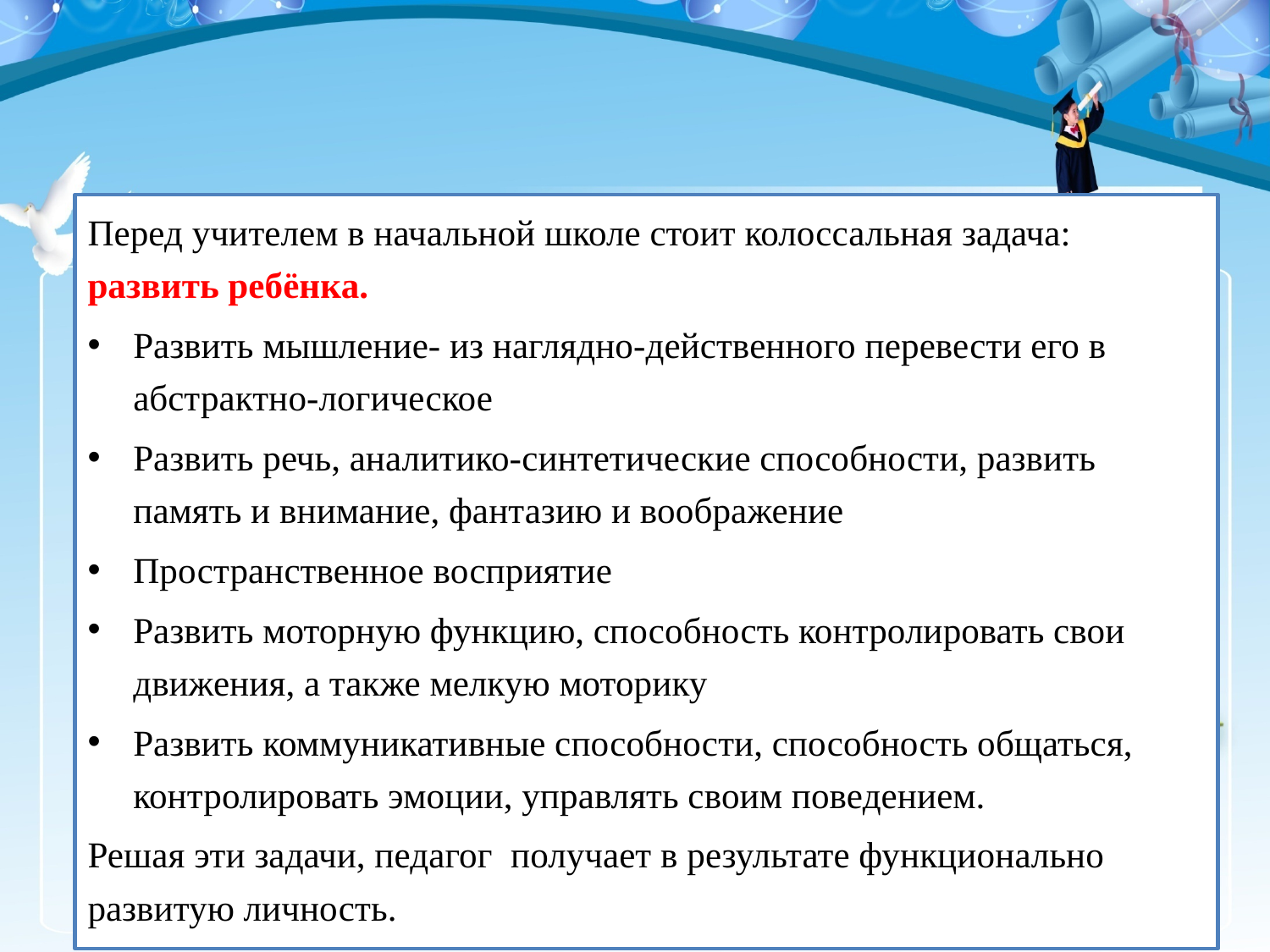

Перед учителем в начальной школе стоит колоссальная задача: развить ребёнка.
Развить мышление- из наглядно-действенного перевести его в абстрактно-логическое
Развить речь, аналитико-синтетические способности, развить память и внимание, фантазию и воображение
Пространственное восприятие
Развить моторную функцию, способность контролировать свои движения, а также мелкую моторику
Развить коммуникативные способности, способность общаться, контролировать эмоции, управлять своим поведением.
Решая эти задачи, педагог  получает в результате функционально развитую личность.